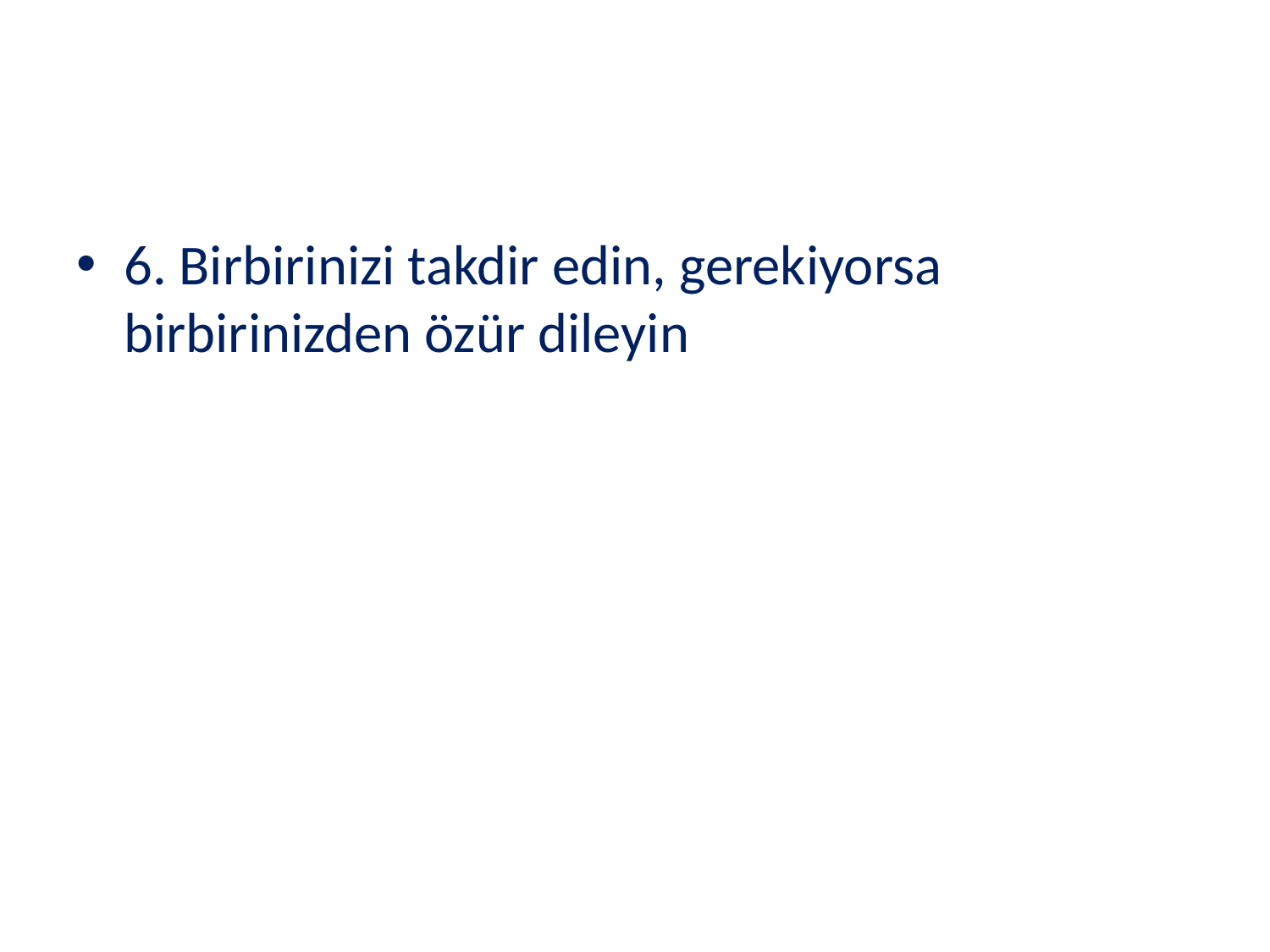

#
6. Birbirinizi takdir edin, gerekiyorsa birbirinizden özür dileyin